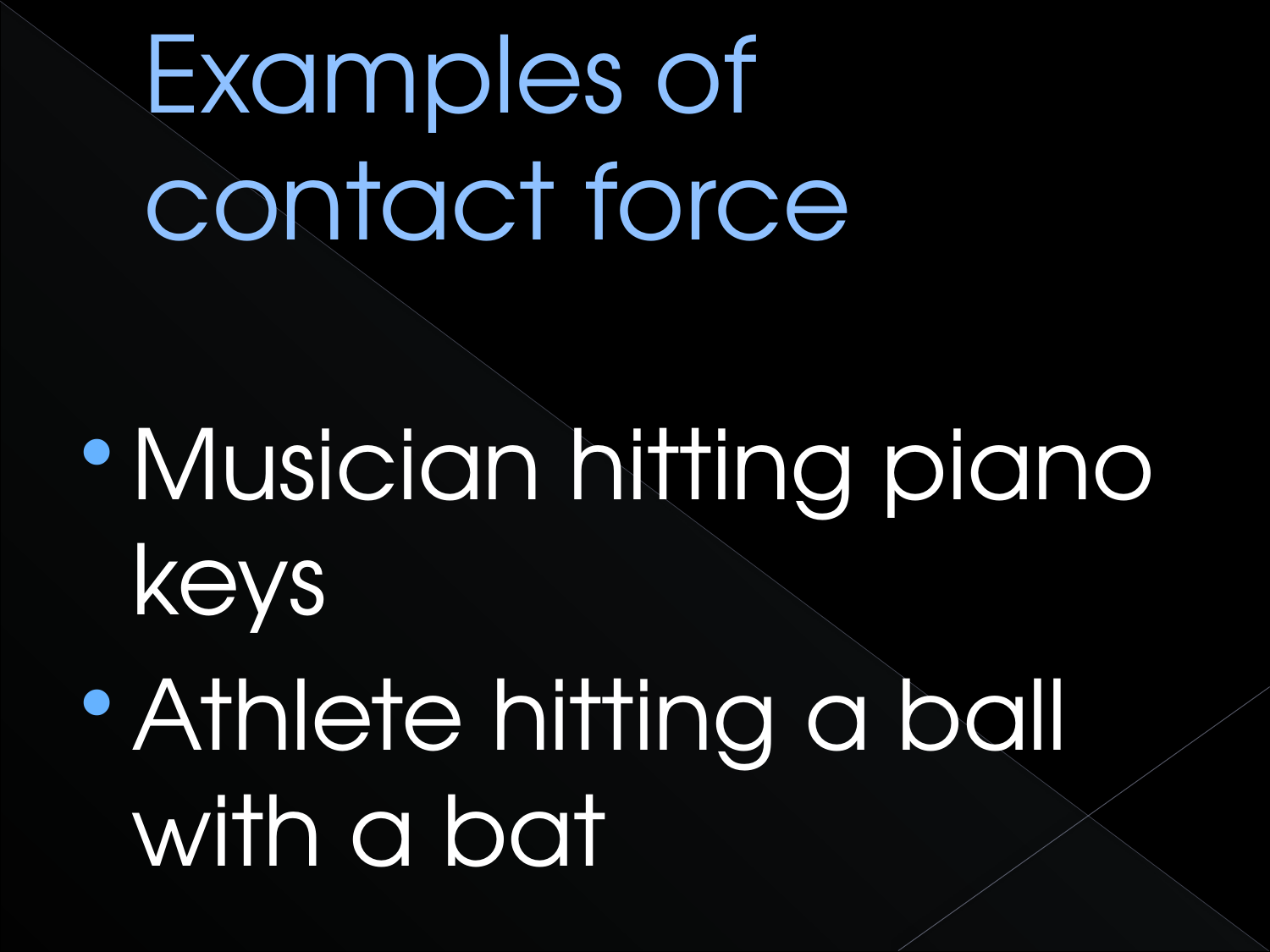

# Examples of contact force

Musician hitting piano keys
Athlete hitting a ball with a bat